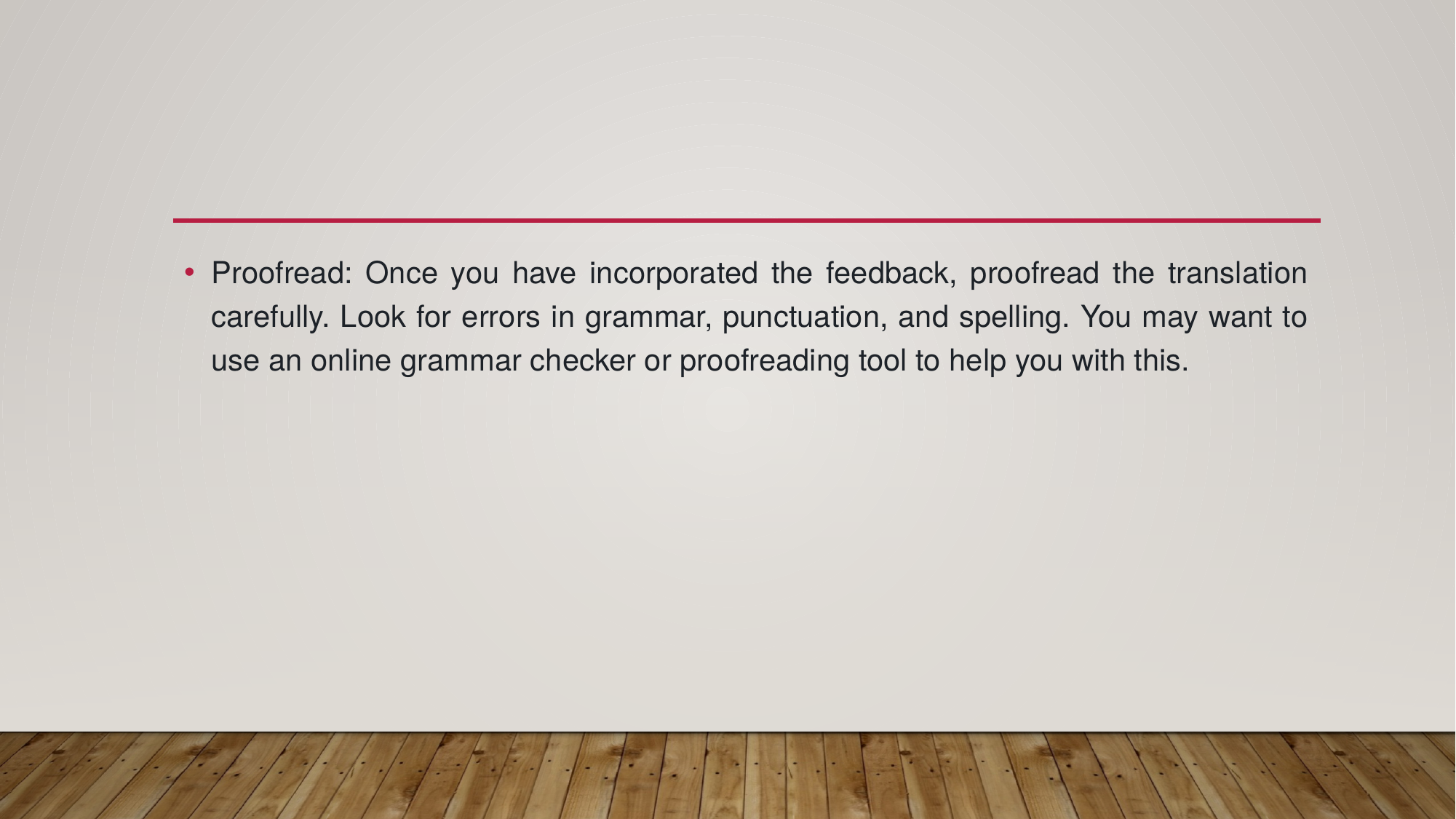

#
Proofread: Once you have incorporated the feedback, proofread the translation carefully. Look for errors in grammar, punctuation, and spelling. You may want to use an online grammar checker or proofreading tool to help you with this.